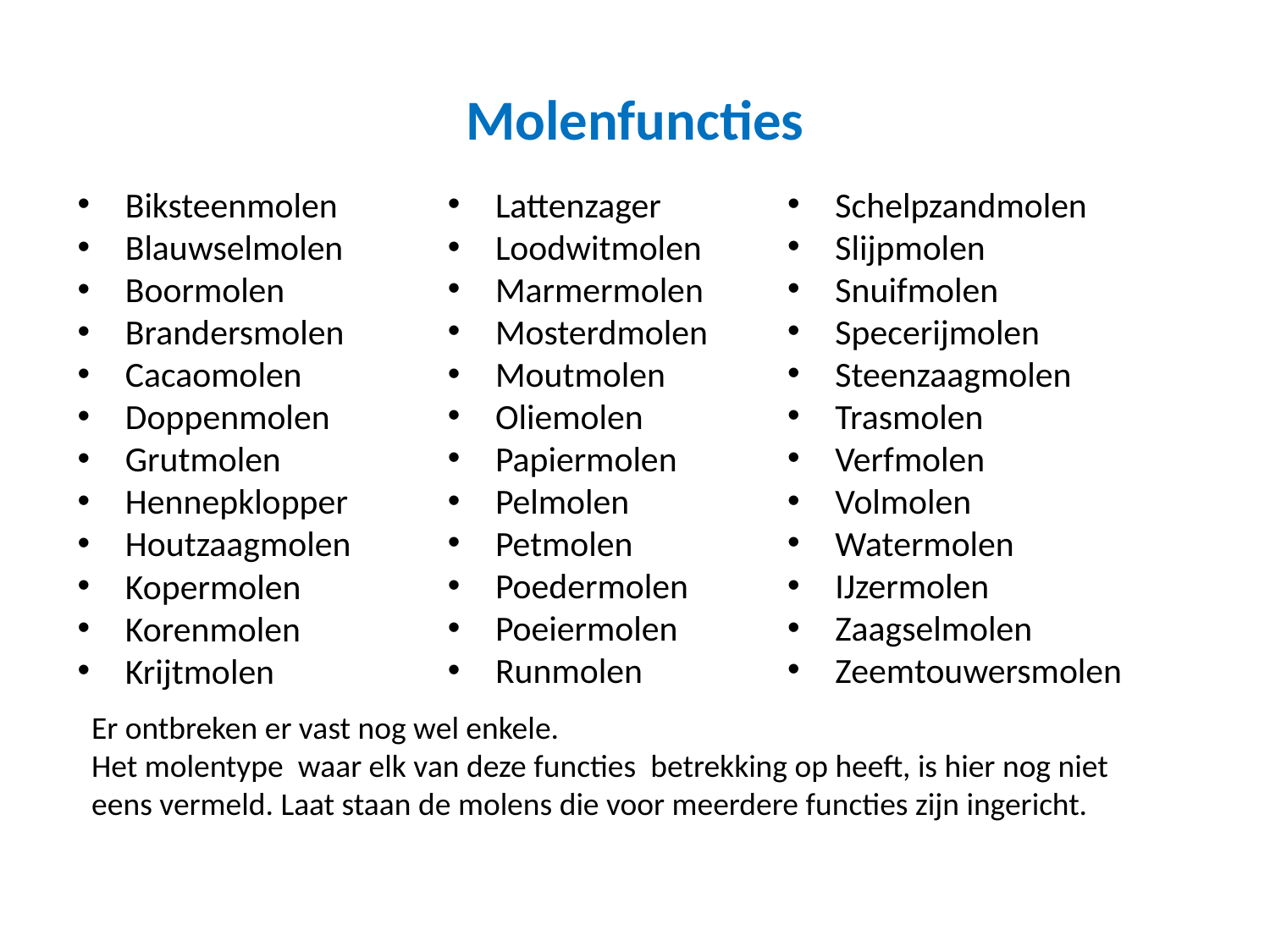

# Molenfuncties
Biksteenmolen
Blauwselmolen
Boormolen
Brandersmolen
Cacaomolen
Doppenmolen
Grutmolen
Hennepklopper
Houtzaagmolen
Kopermolen
Korenmolen
Krijtmolen

Lattenzager
Loodwitmolen
Marmermolen
Mosterdmolen
Moutmolen
Oliemolen
Papiermolen
Pelmolen
Petmolen
Poedermolen
Poeiermolen
Runmolen

Schelpzandmolen
Slijpmolen
Snuifmolen
Specerijmolen
Steenzaagmolen
Trasmolen
Verfmolen
Volmolen
Watermolen
IJzermolen
Zaagselmolen
Zeemtouwersmolen
Er ontbreken er vast nog wel enkele.
Het molentype  waar elk van deze functies  betrekking op heeft, is hier nog niet eens vermeld. Laat staan de molens die voor meerdere functies zijn ingericht.